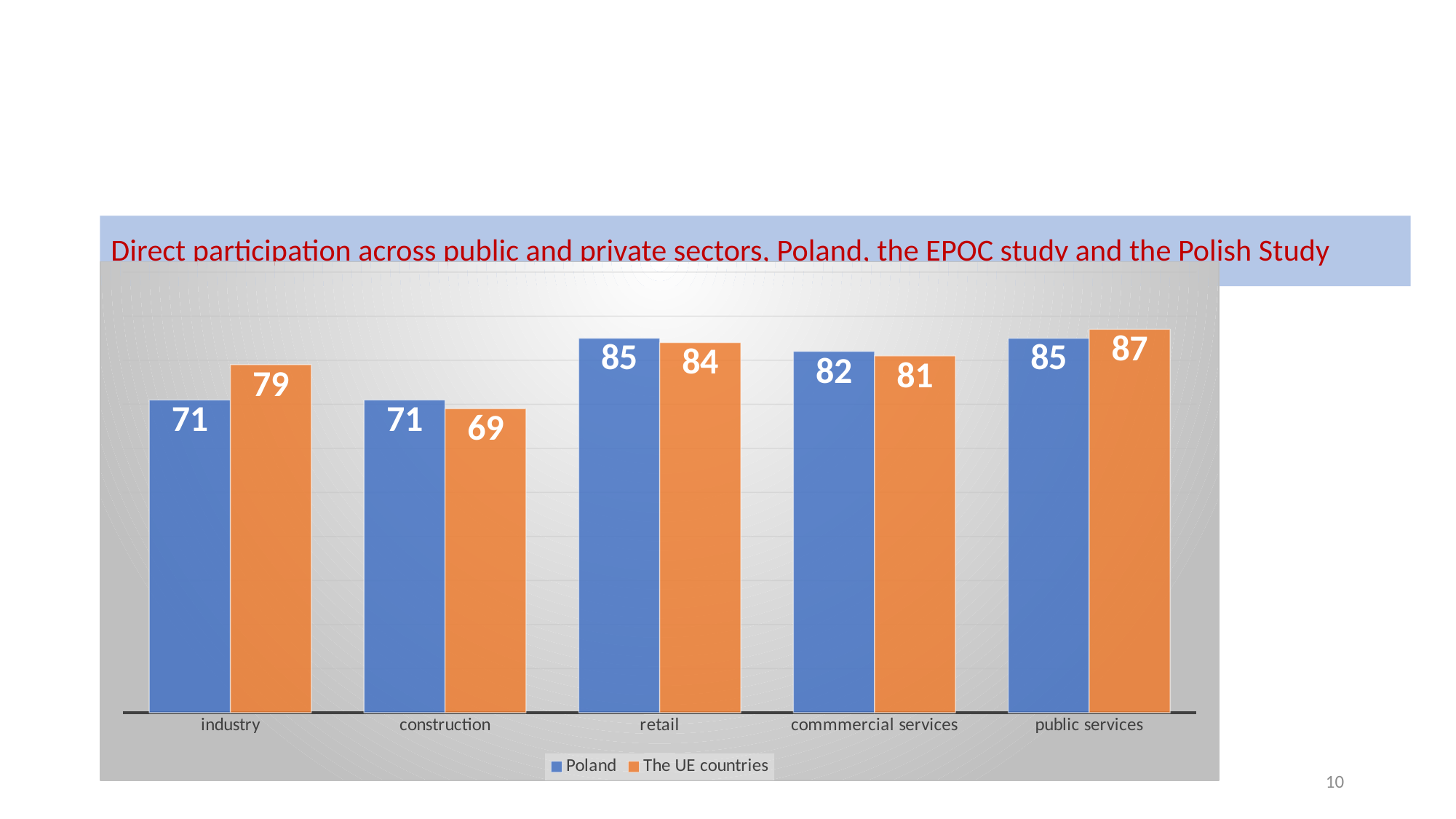

#
Direct participation across public and private sectors, Poland, the EPOC study and the Polish Study

### Chart

| Category | Poland | The UE countries |
|---|---|---|
| industry | 71.0 | 79.0 |
| construction | 71.0 | 69.0 |
| retail | 85.0 | 84.0 |
| commmercial services | 82.0 | 81.0 |
| public services | 85.0 | 87.0 |
10